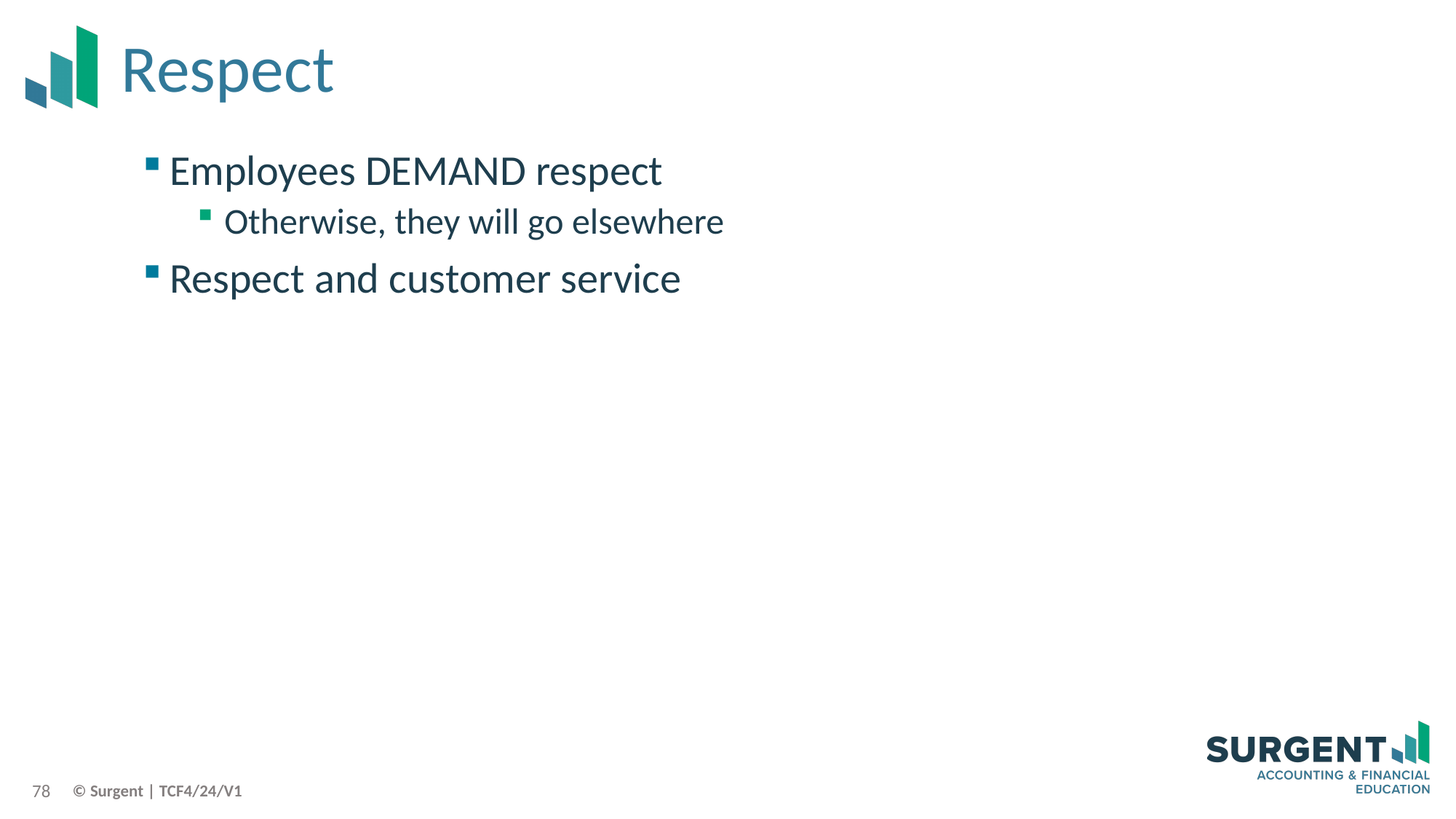

# Respect
Employees DEMAND respect
Otherwise, they will go elsewhere
Respect and customer service
78
© Surgent | TCF4/24/V1